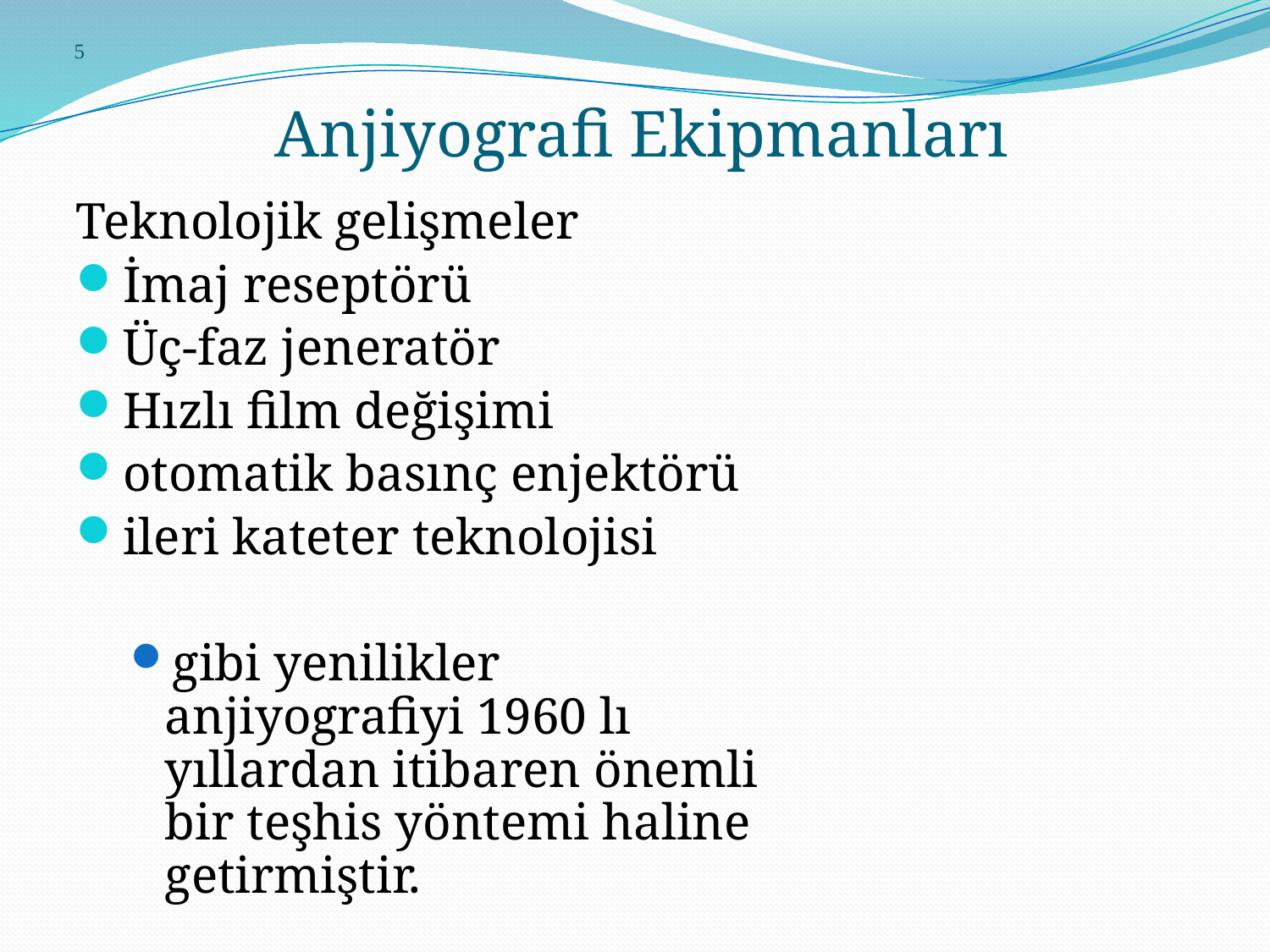

5
# Anjiyografi Ekipmanları
Teknolojik gelişmeler
İmaj reseptörü
Üç-faz jeneratör
Hızlı film değişimi
otomatik basınç enjektörü
ileri kateter teknolojisi

gibi yenilikler anjiyografiyi 1960 lı yıllardan itibaren önemli bir teşhis yöntemi haline getirmiştir.